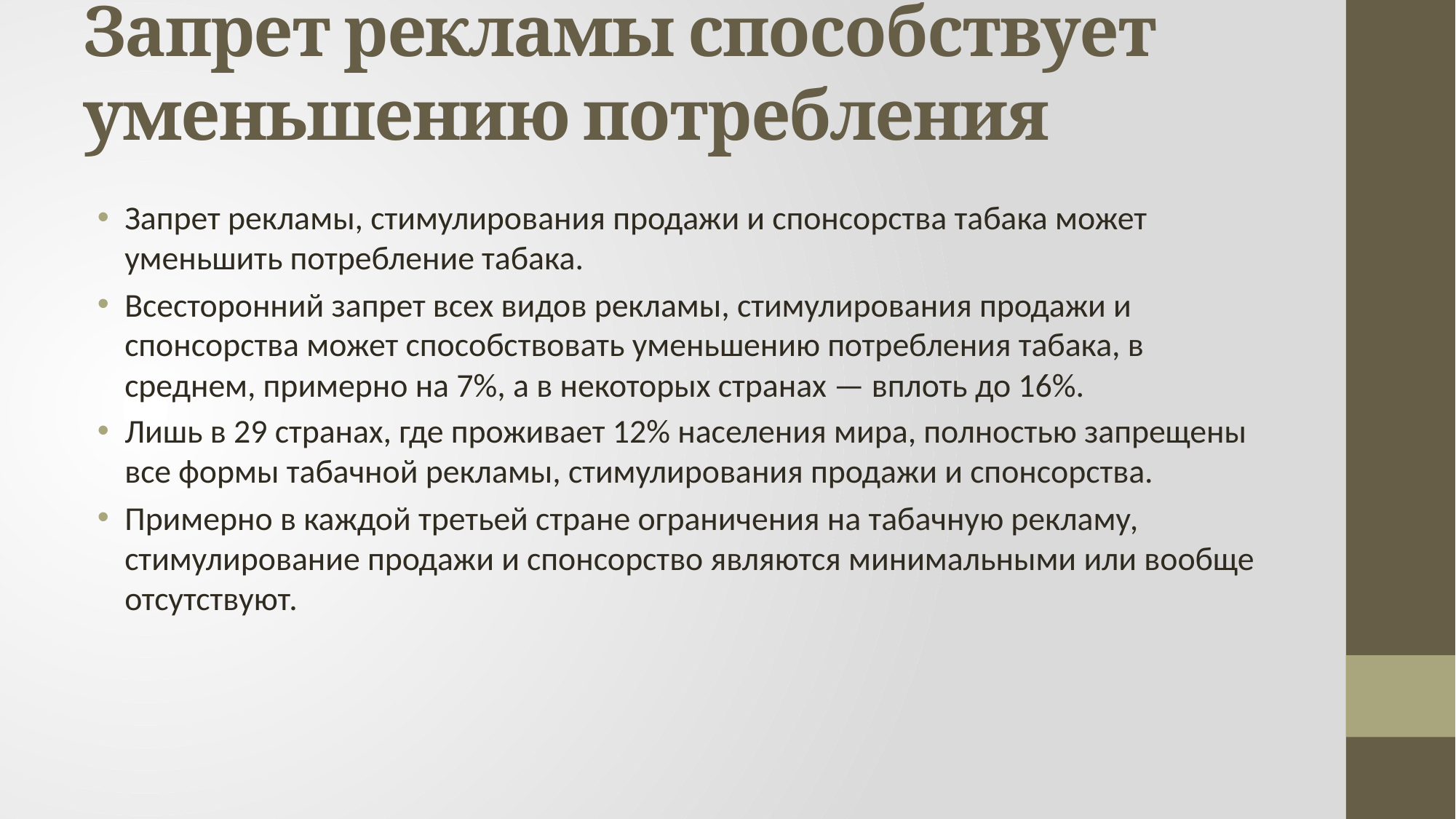

# Запрет рекламы способствует уменьшению потребления
Запрет рекламы, стимулирования продажи и спонсорства табака может уменьшить потребление табака.
Всесторонний запрет всех видов рекламы, стимулирования продажи и спонсорства может способствовать уменьшению потребления табака, в среднем, примерно на 7%, а в некоторых странах — вплоть до 16%.
Лишь в 29 странах, где проживает 12% населения мира, полностью запрещены все формы табачной рекламы, стимулирования продажи и спонсорства.
Примерно в каждой третьей стране ограничения на табачную рекламу, стимулирование продажи и спонсорство являются минимальными или вообще отсутствуют.